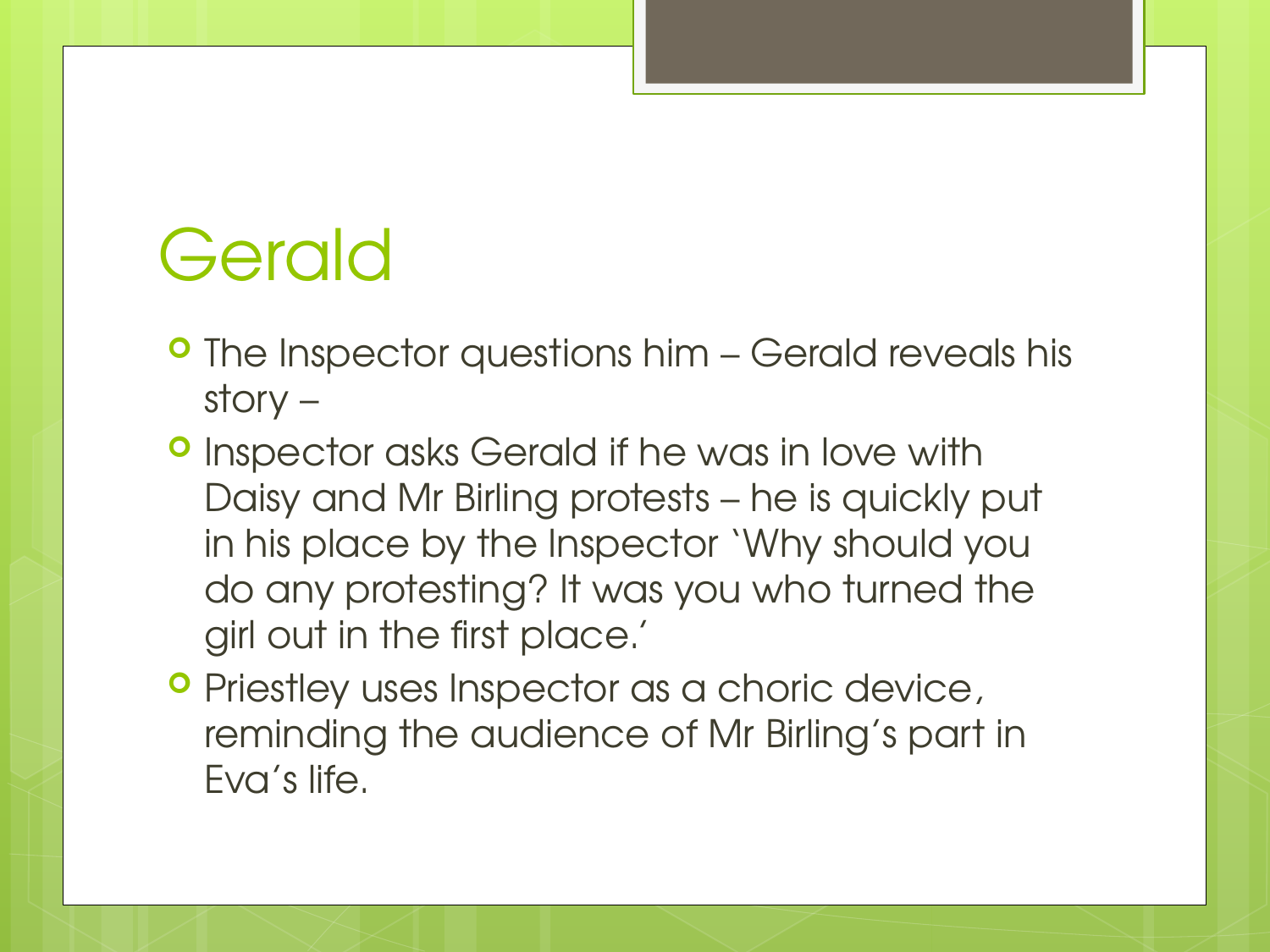

# Gerald
The Inspector questions him – Gerald reveals his story –
Inspector asks Gerald if he was in love with Daisy and Mr Birling protests – he is quickly put in his place by the Inspector ‘Why should you do any protesting? It was you who turned the girl out in the first place.’
Priestley uses Inspector as a choric device, reminding the audience of Mr Birling’s part in Eva’s life.